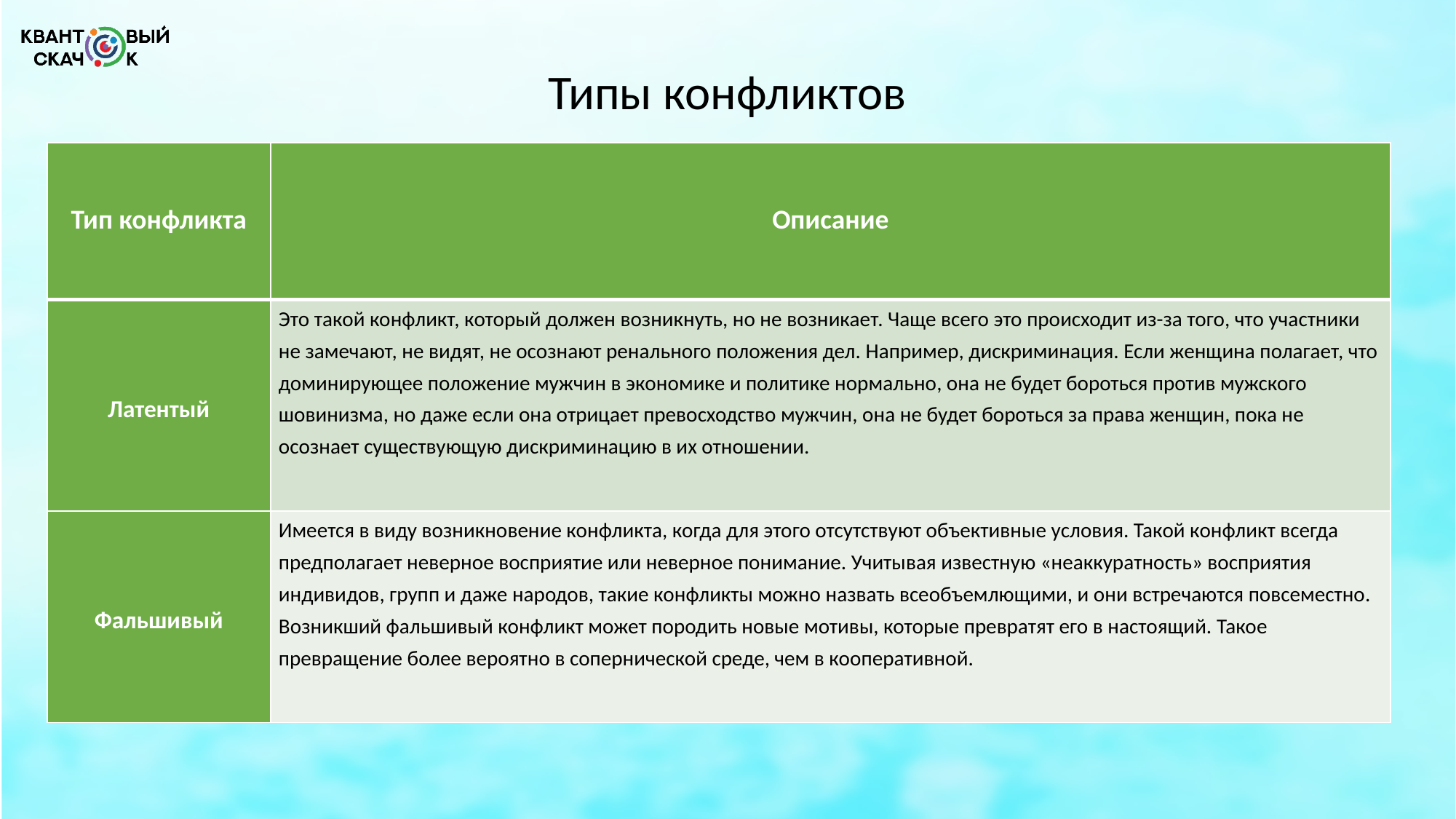

# Типы конфликтов
| Тип конфликта | Описание |
| --- | --- |
| Латентый | Это такой конфликт, который должен возникнуть, но не возникает. Чаще всего это происходит из-за того, что участники не замечают, не видят, не осознают ренального положения дел. Например, дискриминация. Если женщина полагает, что доминирующее положение мужчин в экономике и политике нормально, она не будет бороться против мужского шовинизма, но даже если она отрицает превосходство мужчин, она не будет бороться за права женщин, пока не осознает существующую дискриминацию в их отношении. |
| Фальшивый | Имеется в виду возникновение конфликта, когда для этого отсутствуют объективные условия. Такой конфликт всегда предполагает неверное восприятие или неверное понимание. Учитывая известную «неаккуратность» восприятия индивидов, групп и даже народов, такие конфликты можно назвать всеобъемлющими, и они встречаются повсеместно. Возникший фальшивый конфликт может породить новые мотивы, которые превратят его в настоящий. Такое превращение более вероятно в сопернической среде, чем в кооперативной. |